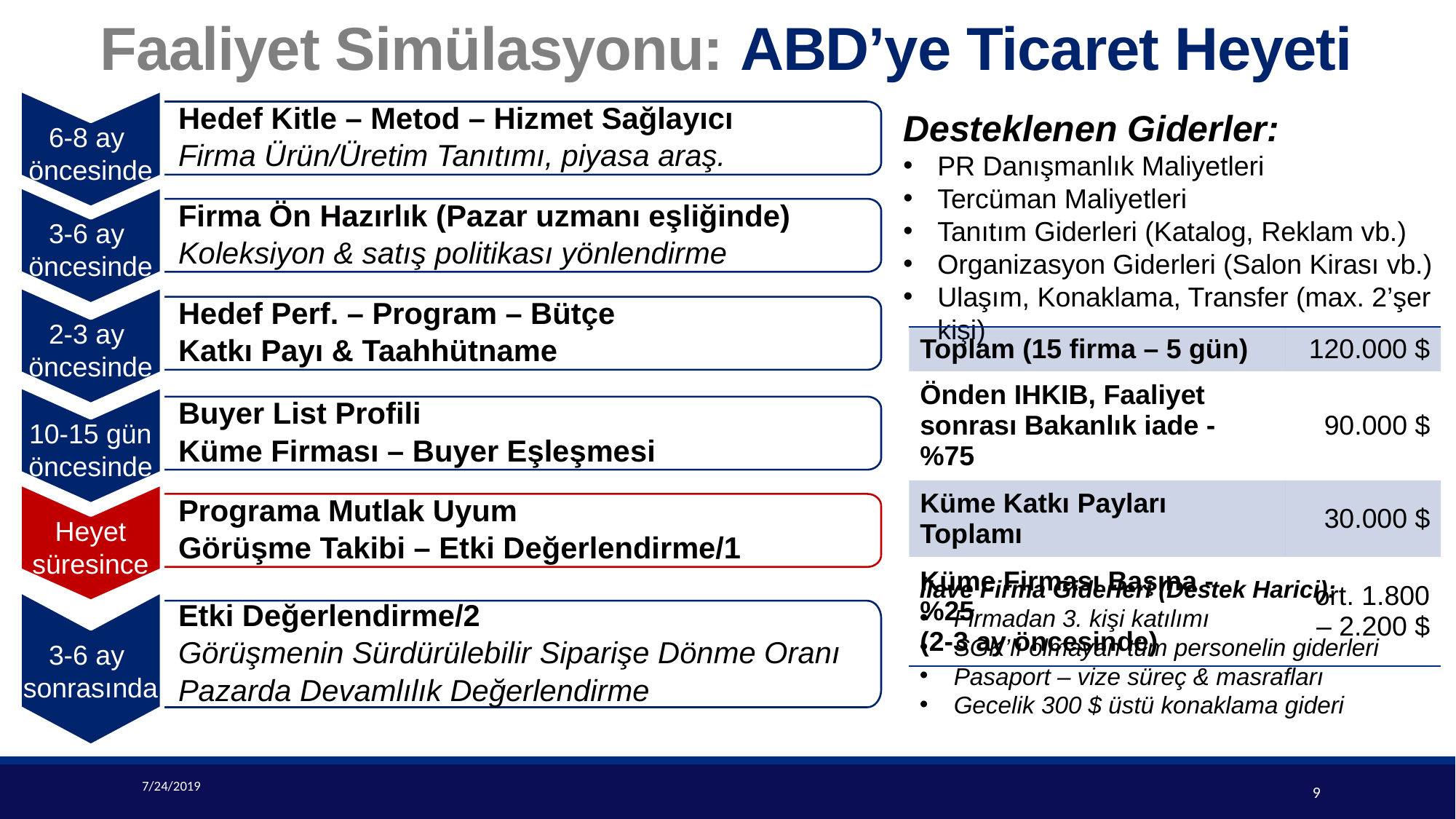

# Faaliyet Simülasyonu: ABD’ye Ticaret Heyeti

6-8 ay
öncesinde
Hedef Kitle – Metod – Hizmet Sağlayıcı
Firma Ürün/Üretim Tanıtımı, piyasa araş.
Desteklenen Giderler:
PR Danışmanlık Maliyetleri
Tercüman Maliyetleri
Tanıtım Giderleri (Katalog, Reklam vb.)
Organizasyon Giderleri (Salon Kirası vb.)
Ulaşım, Konaklama, Transfer (max. 2’şer kişi)

3-6 ay
öncesinde
Firma Ön Hazırlık (Pazar uzmanı eşliğinde)
Koleksiyon & satış politikası yönlendirme

2-3 ay
öncesinde
Hedef Perf. – Program – Bütçe
Katkı Payı & Taahhütname
| Toplam (15 firma – 5 gün) | 120.000 $ |
| --- | --- |
| Önden IHKIB, Faaliyet sonrası Bakanlık iade - %75 | 90.000 $ |
| Küme Katkı Payları Toplamı | 30.000 $ |
| Küme Firması Başına - %25 (2-3 ay öncesinde) | ort. 1.800 – 2.200 $ |

10-15 gün
öncesinde
Buyer List Profili
Küme Firması – Buyer Eşleşmesi

Heyet
süresince
Programa Mutlak Uyum
Görüşme Takibi – Etki Değerlendirme/1
İlave Firma Giderleri (Destek Harici):
Firmadan 3. kişi katılımı
SGK’lı olmayan tüm personelin giderleri
Pasaport – vize süreç & masrafları
Gecelik 300 $ üstü konaklama gideri

3-6 ay
sonrasında
Etki Değerlendirme/2
Görüşmenin Sürdürülebilir Siparişe Dönme Oranı
Pazarda Devamlılık Değerlendirme
7/24/2019
9